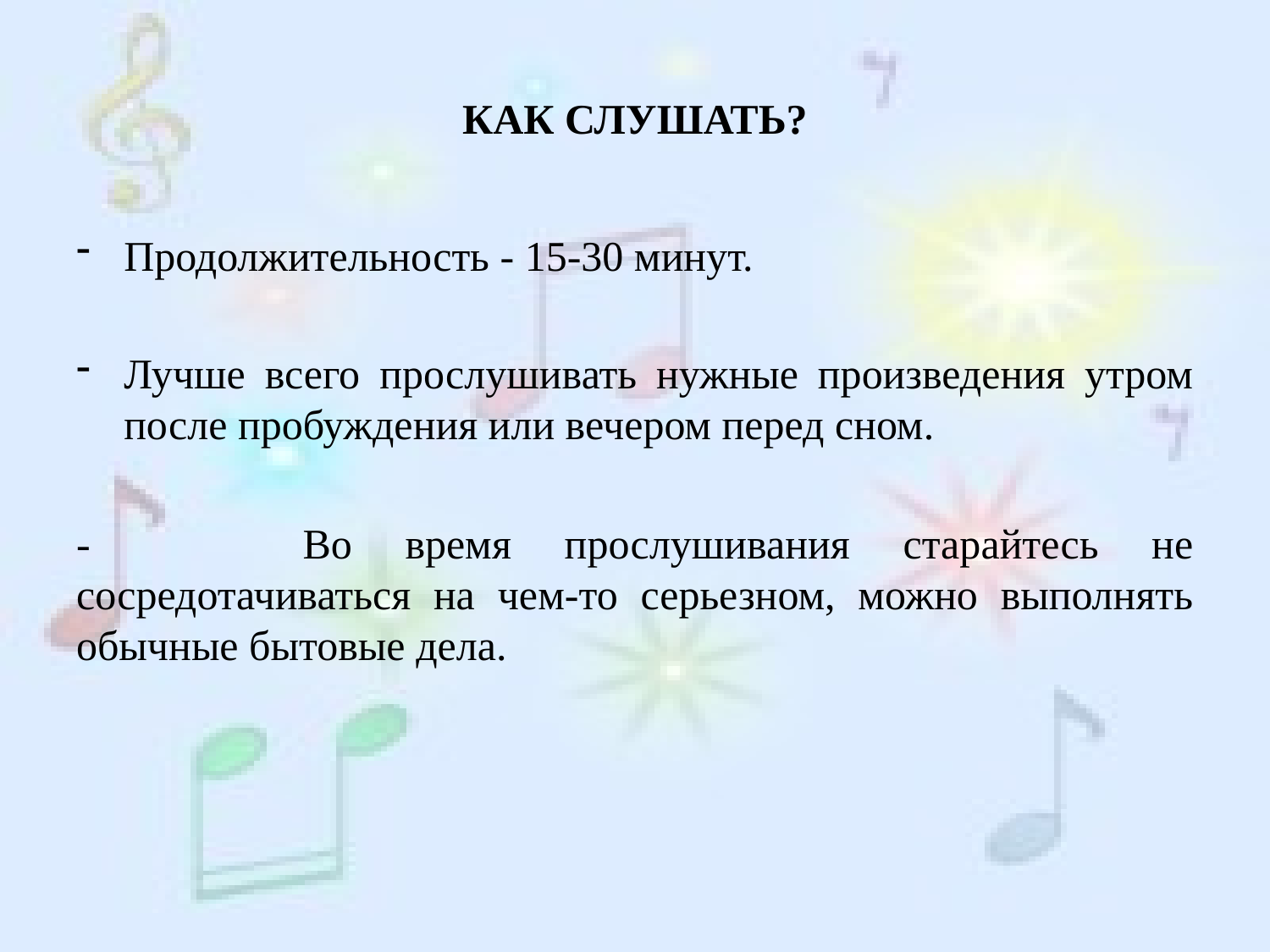

# КАК СЛУШАТЬ?
Продолжительность - 15-30 минут.

Лучше всего прослушивать нужные произведения утром после пробуждения или вечером перед сном.

-    Во время прослушивания старайтесь не сосредотачиваться на чем-то серьезном, можно выполнять обычные бытовые дела.